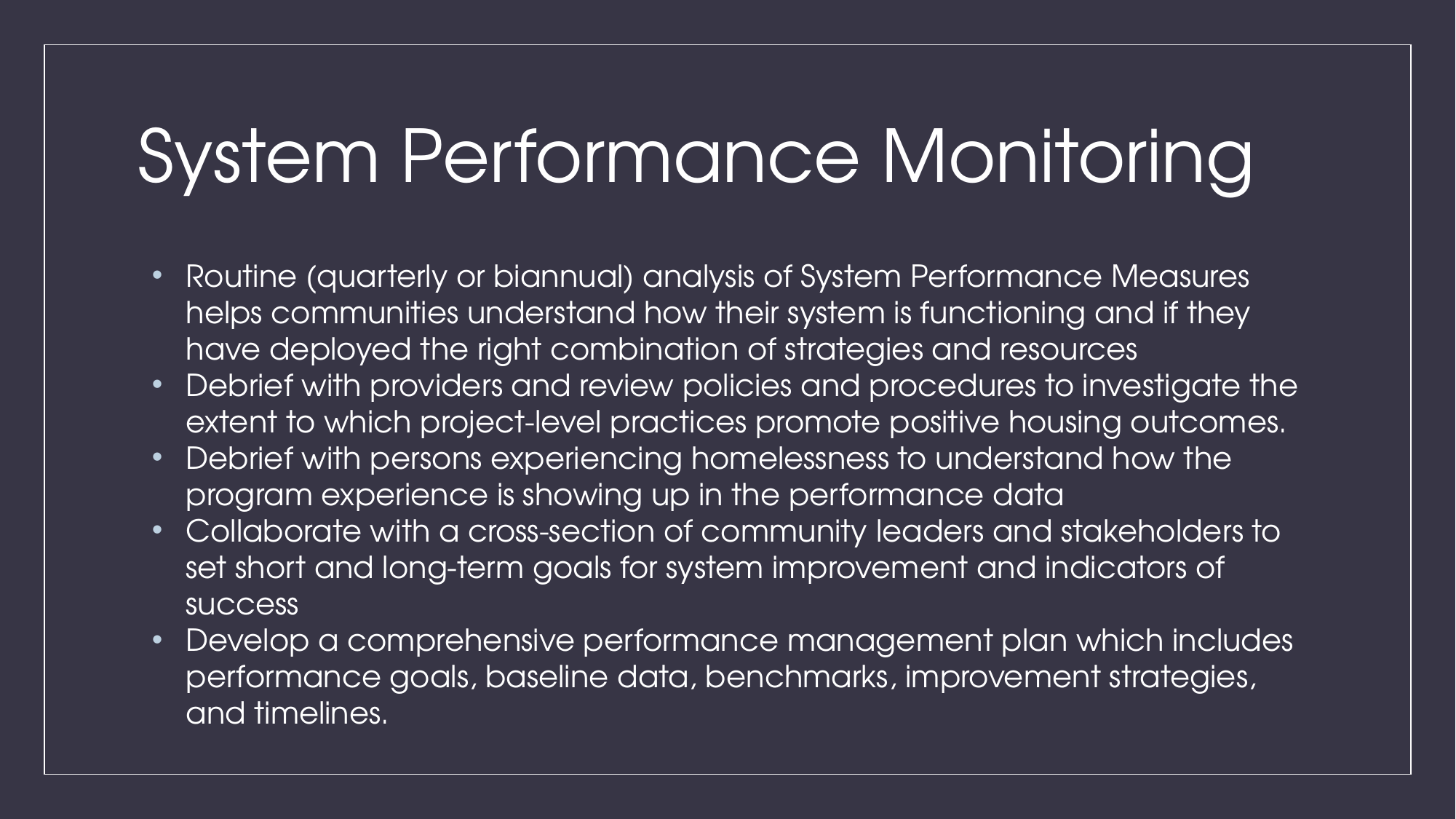

# System Performance Monitoring
Routine (quarterly or biannual) analysis of System Performance Measures helps communities understand how their system is functioning and if they have deployed the right combination of strategies and resources
Debrief with providers and review policies and procedures to investigate the extent to which project-level practices promote positive housing outcomes.
Debrief with persons experiencing homelessness to understand how the program experience is showing up in the performance data
Collaborate with a cross-section of community leaders and stakeholders to set short and long-term goals for system improvement and indicators of success
Develop a comprehensive performance management plan which includes performance goals, baseline data, benchmarks, improvement strategies, and timelines.